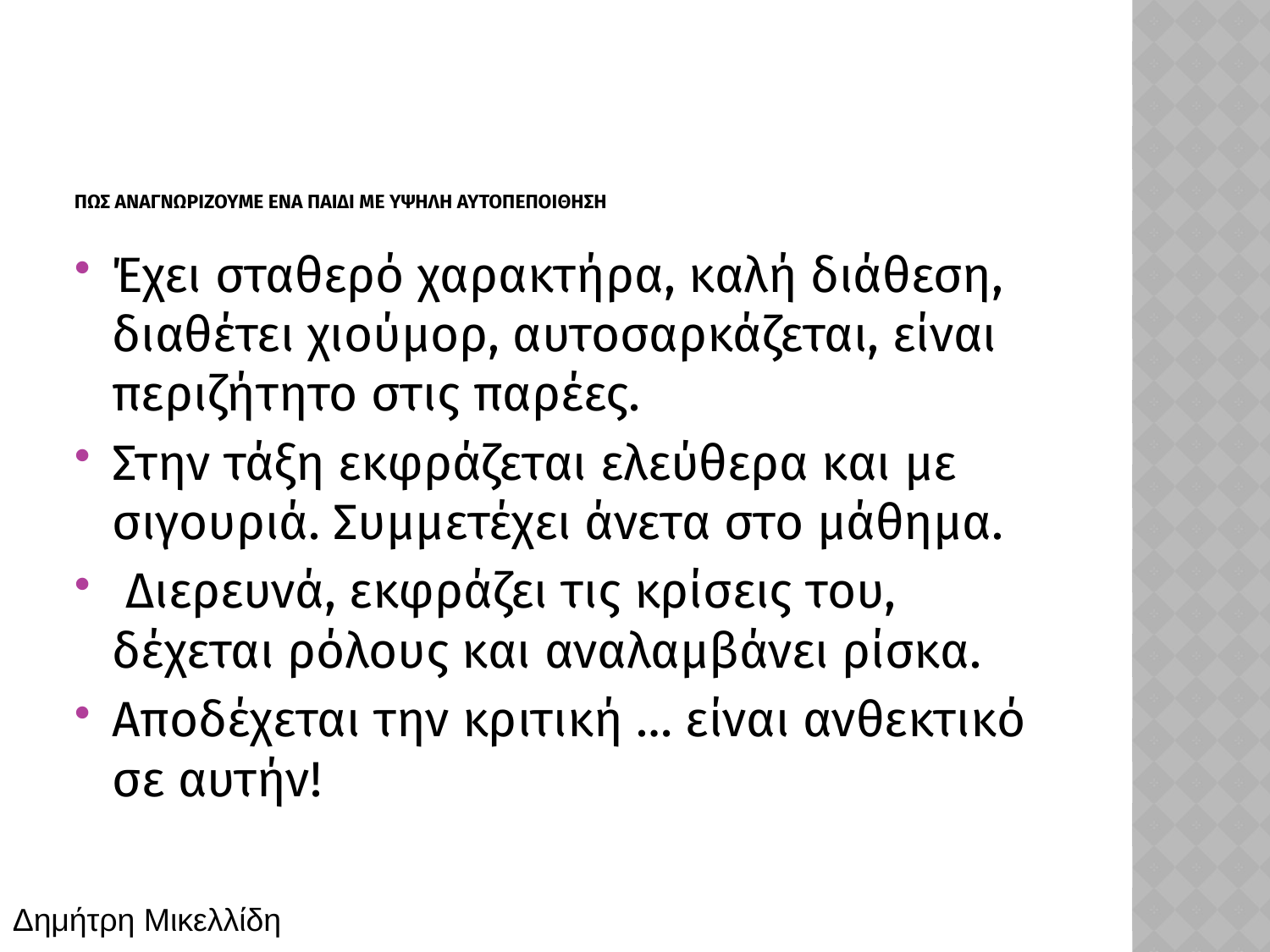

# ΠΩΣ αναγνωρΙζουμε Ενα παιδΙ με ΥΨΗΛΗ αυτοπεποΙθηση
Έχει σταθερό χαρακτήρα, καλή διάθεση, διαθέτει χιούμορ, αυτοσαρκάζεται, είναι περιζήτητο στις παρέες.
Στην τάξη εκφράζεται ελεύθερα και με σιγουριά. Συμμετέχει άνετα στο μάθημα.
 Διερευνά, εκφράζει τις κρίσεις του, δέχεται ρόλους και αναλαμβάνει ρίσκα.
Αποδέχεται την κριτική … είναι ανθεκτικό σε αυτήν!

Δημήτρη Μικελλίδη